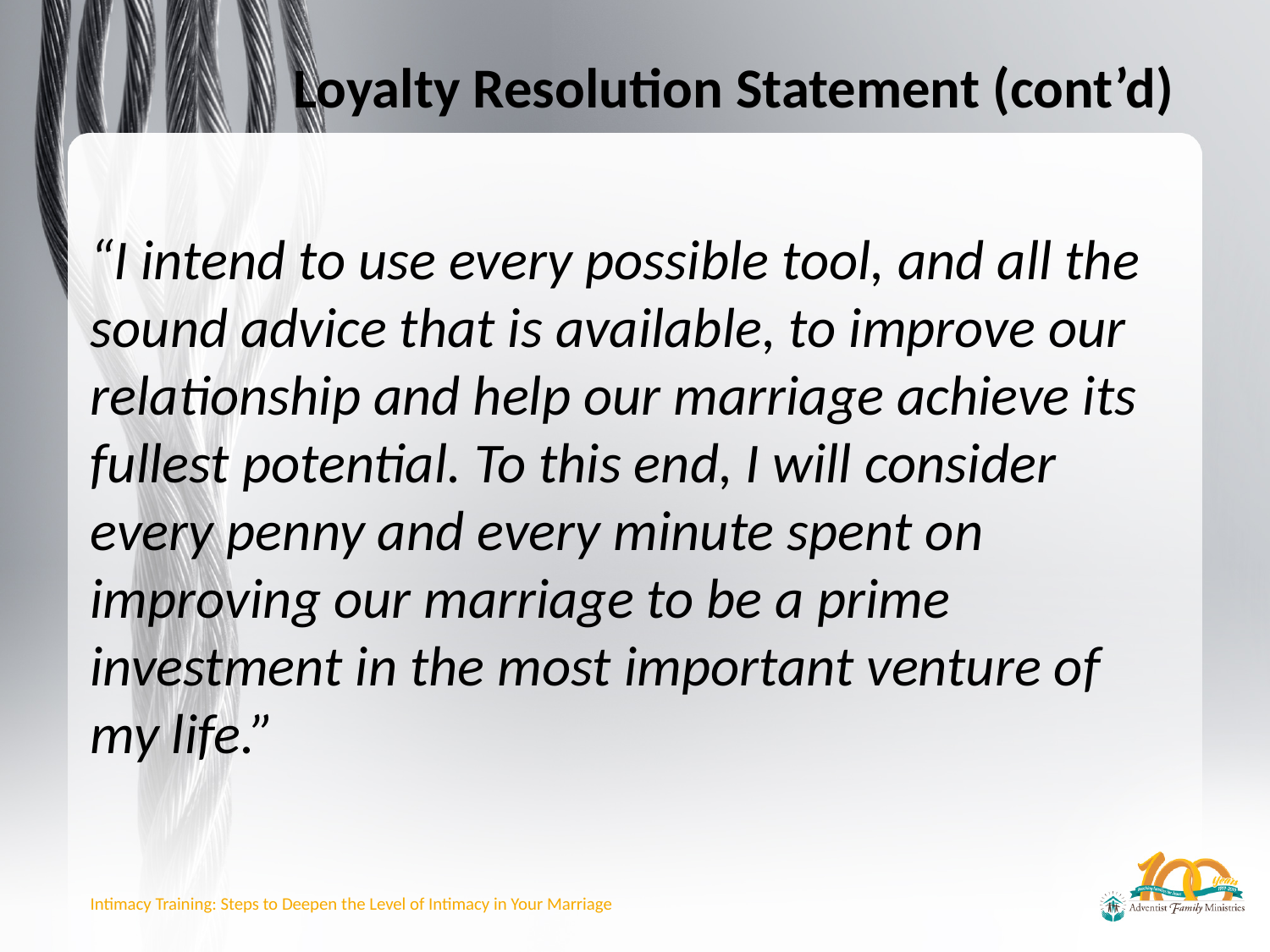

# Loyalty Resolution Statement (cont’d)
“I intend to use every possible tool, and all the sound advice that is available, to improve our relationship and help our marriage achieve its fullest potential. To this end, I will consider every penny and every minute spent on improving our marriage to be a prime investment in the most important venture of my life.”